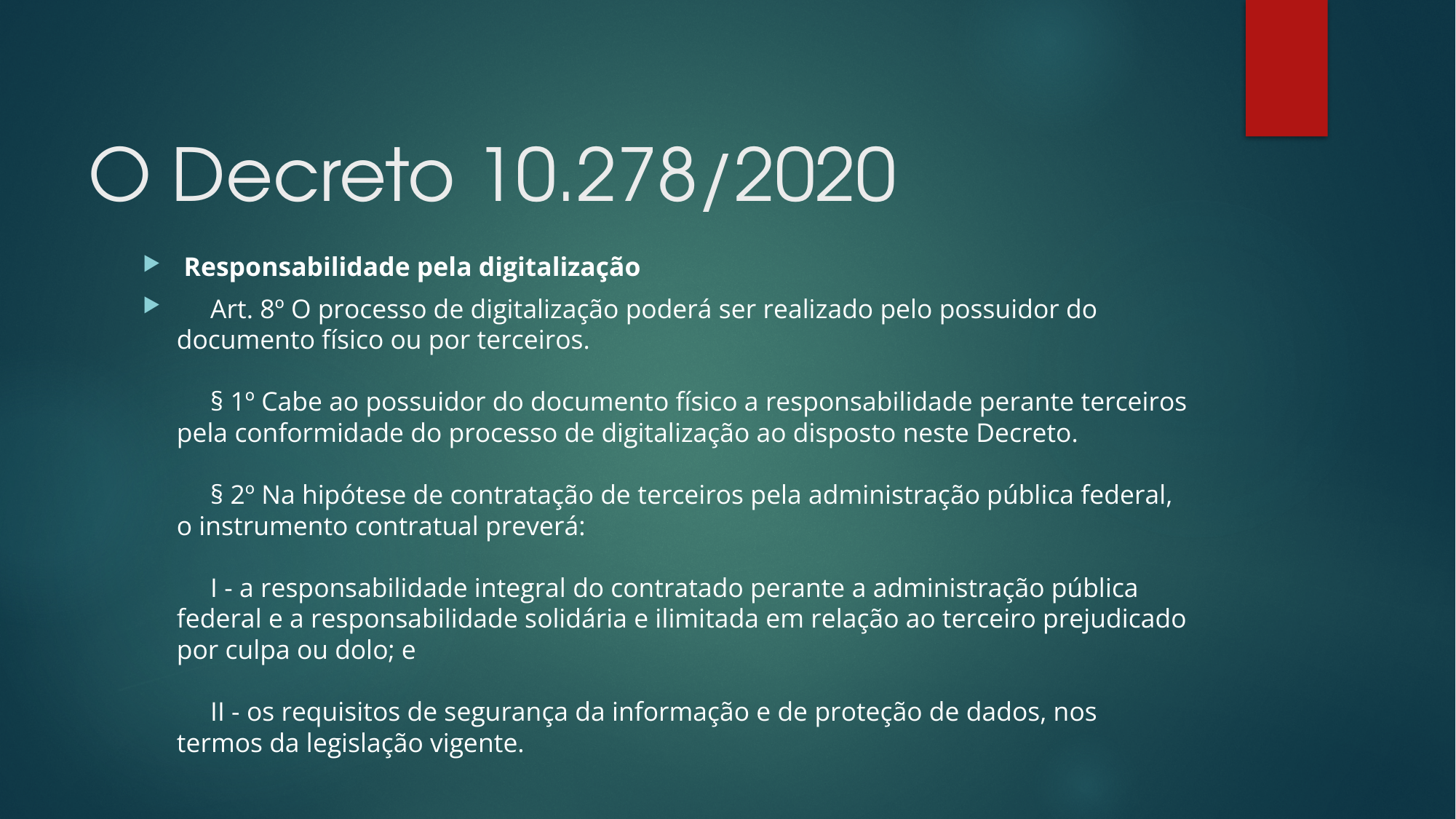

# O Decreto 10.278/2020
 Responsabilidade pela digitalização
     Art. 8º O processo de digitalização poderá ser realizado pelo possuidor do documento físico ou por terceiros.
     § 1º Cabe ao possuidor do documento físico a responsabilidade perante terceiros pela conformidade do processo de digitalização ao disposto neste Decreto.
     § 2º Na hipótese de contratação de terceiros pela administração pública federal, o instrumento contratual preverá:
     I - a responsabilidade integral do contratado perante a administração pública federal e a responsabilidade solidária e ilimitada em relação ao terceiro prejudicado por culpa ou dolo; e
     II - os requisitos de segurança da informação e de proteção de dados, nos termos da legislação vigente.